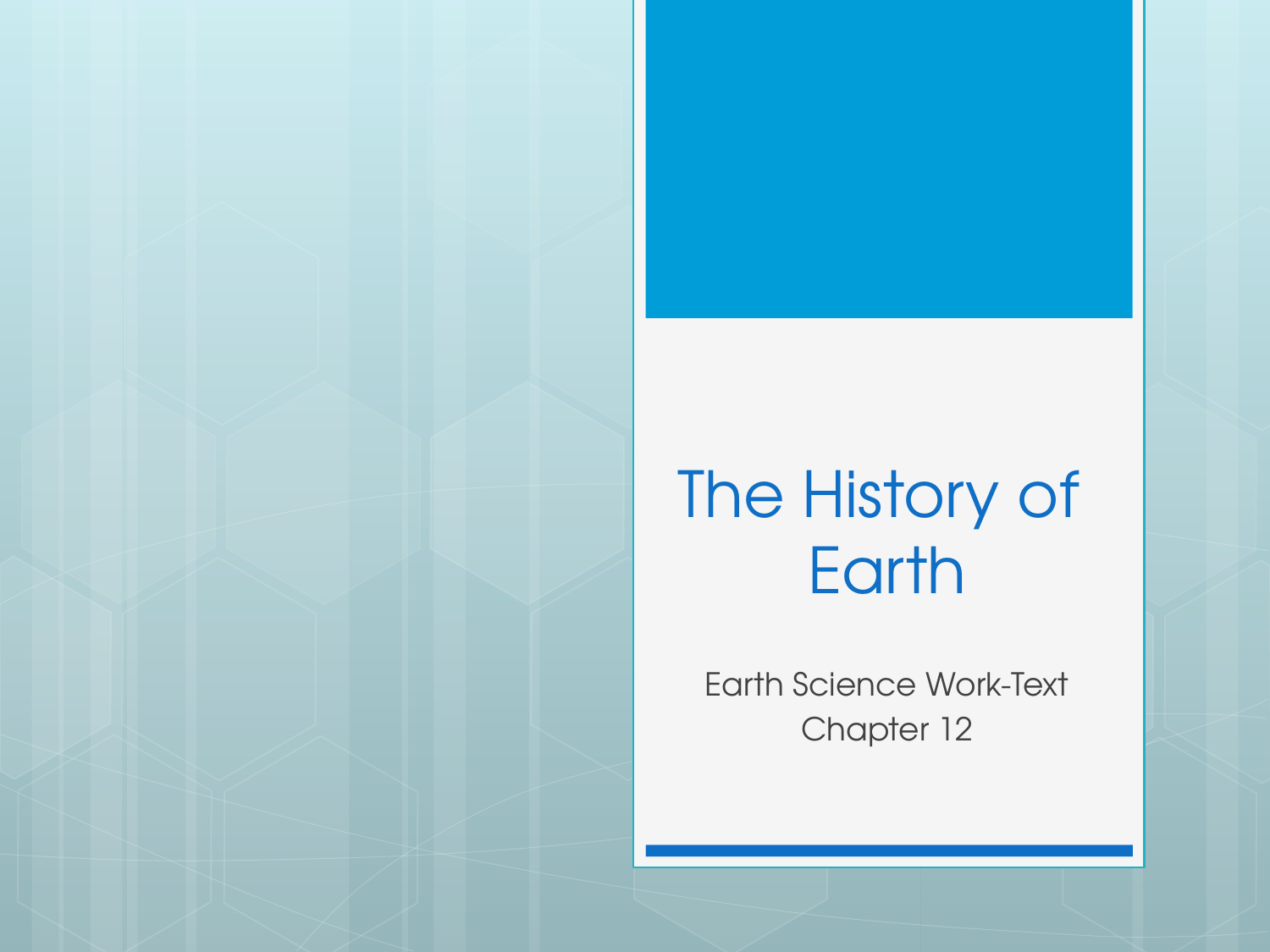

# The History of  Earth

Earth Science Work-Text
Chapter 12